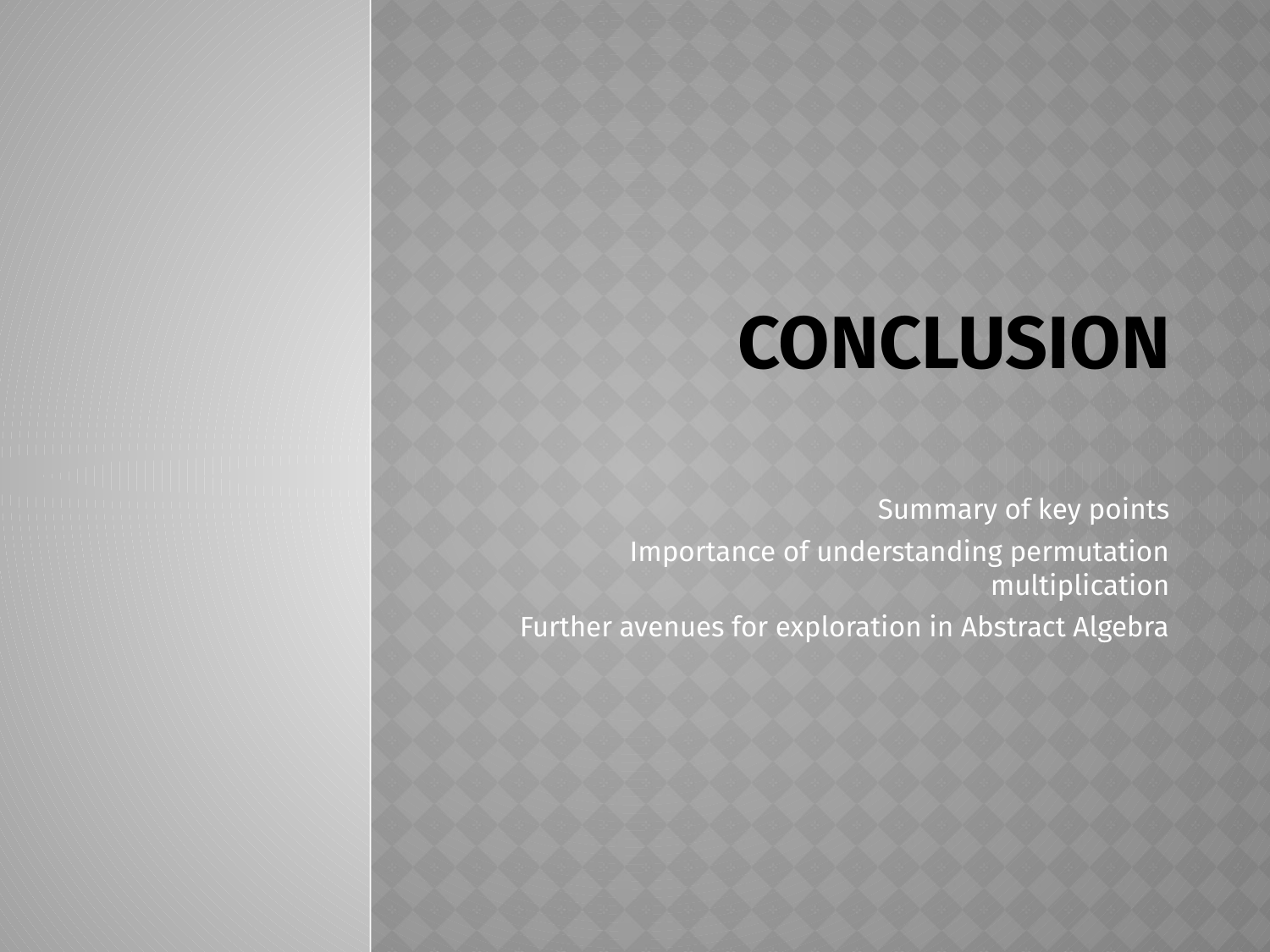

# Conclusion
Summary of key points
Importance of understanding permutation multiplication
Further avenues for exploration in Abstract Algebra